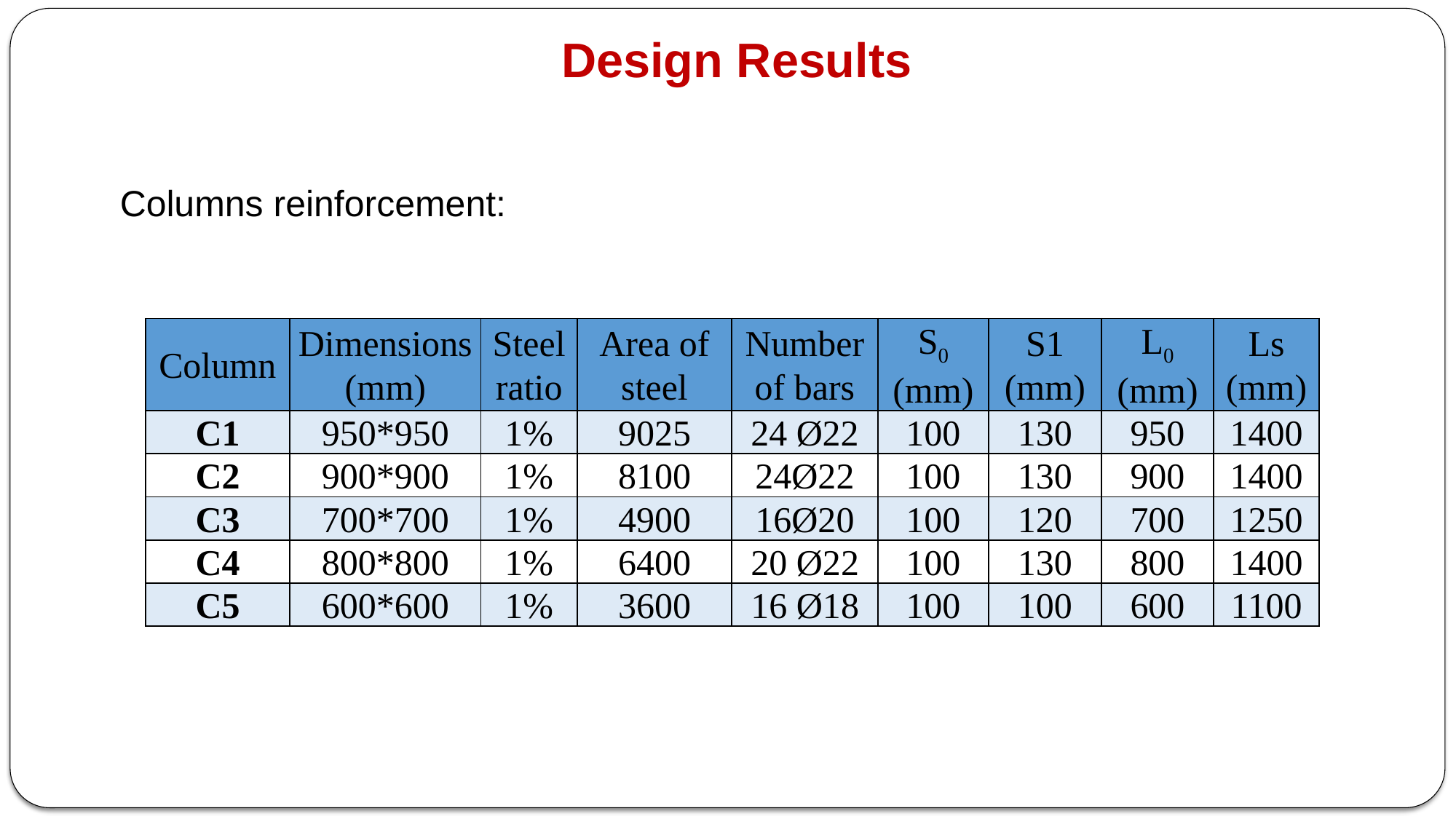

Design Results
Columns reinforcement:
| Column | Dimensions (mm) | Steel ratio | Area of steel | Number of bars | S0 (mm) | S1 (mm) | L0 (mm) | Ls (mm) |
| --- | --- | --- | --- | --- | --- | --- | --- | --- |
| C1 | 950\*950 | 1% | 9025 | 24 Ø22 | 100 | 130 | 950 | 1400 |
| C2 | 900\*900 | 1% | 8100 | 24Ø22 | 100 | 130 | 900 | 1400 |
| C3 | 700\*700 | 1% | 4900 | 16Ø20 | 100 | 120 | 700 | 1250 |
| C4 | 800\*800 | 1% | 6400 | 20 Ø22 | 100 | 130 | 800 | 1400 |
| C5 | 600\*600 | 1% | 3600 | 16 Ø18 | 100 | 100 | 600 | 1100 |